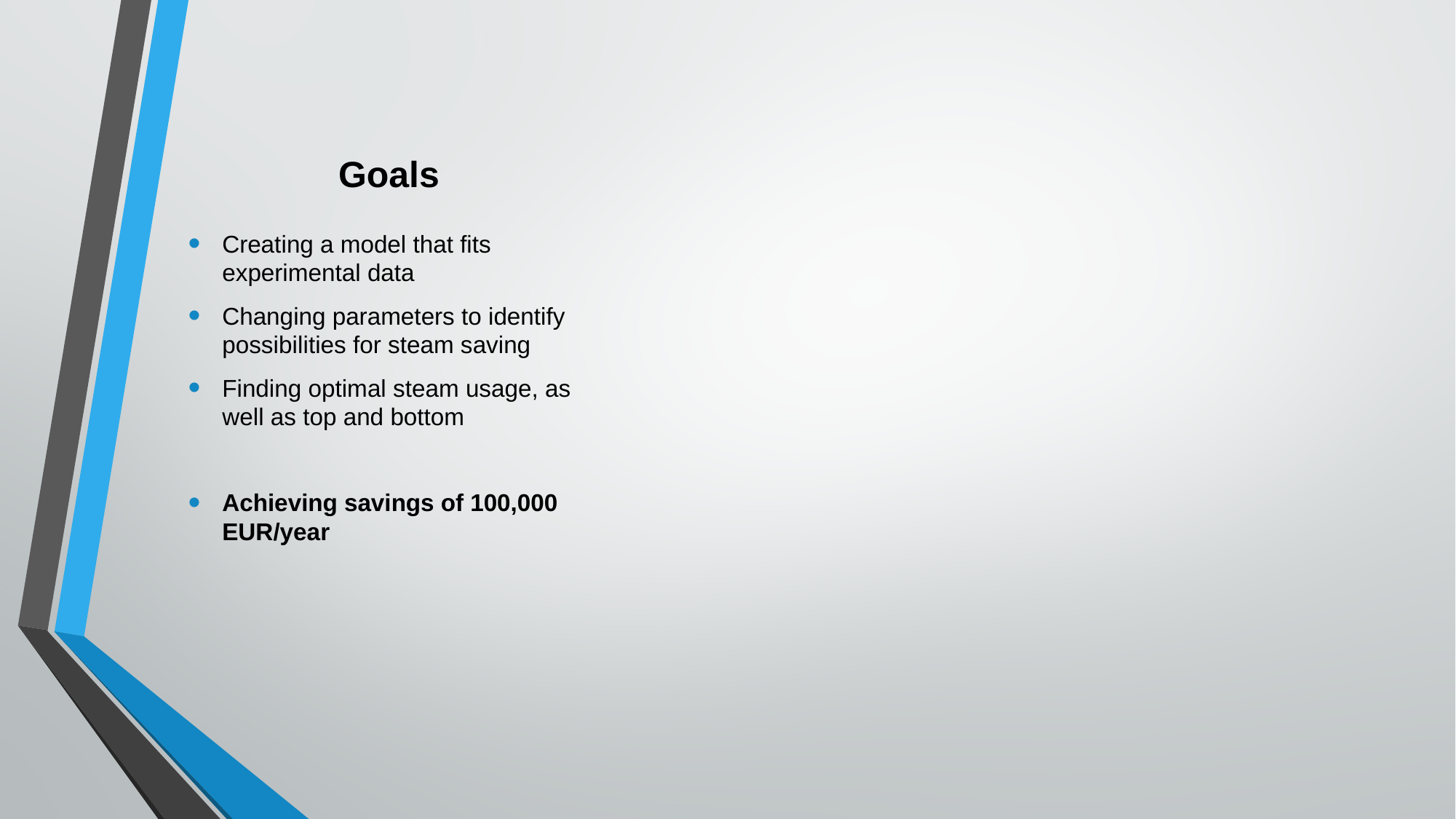

# Goals
Creating a model that fits experimental data
Changing parameters to identify possibilities for steam saving
Finding optimal steam usage, as well as top and bottom

Achieving savings of 100,000 EUR/year